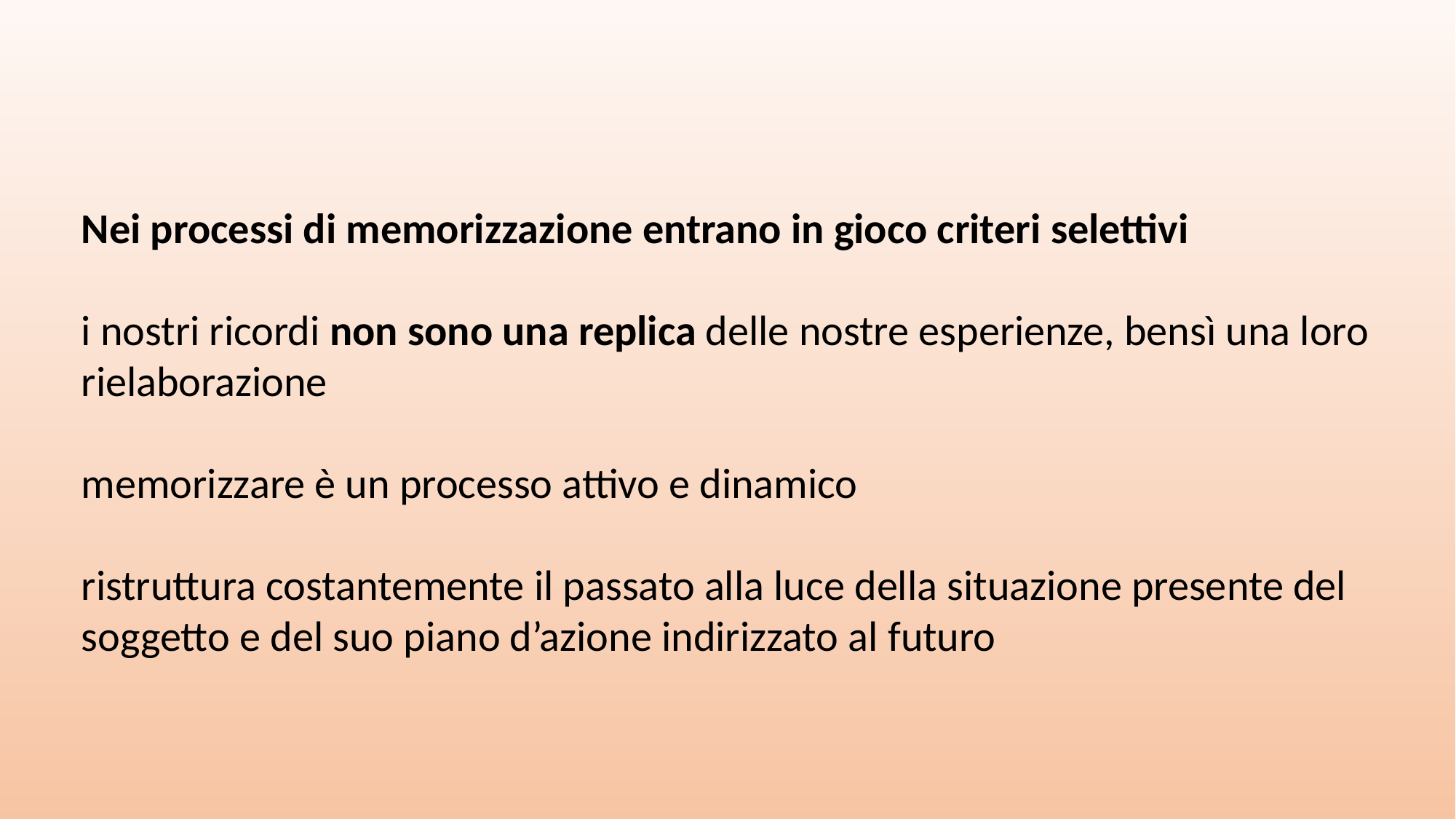

Nei processi di memorizzazione entrano in gioco criteri selettivi

i nostri ricordi non sono una replica delle nostre esperienze, bensì una loro rielaborazione

memorizzare è un processo attivo e dinamico

ristruttura costantemente il passato alla luce della situazione presente del soggetto e del suo piano d’azione indirizzato al futuro